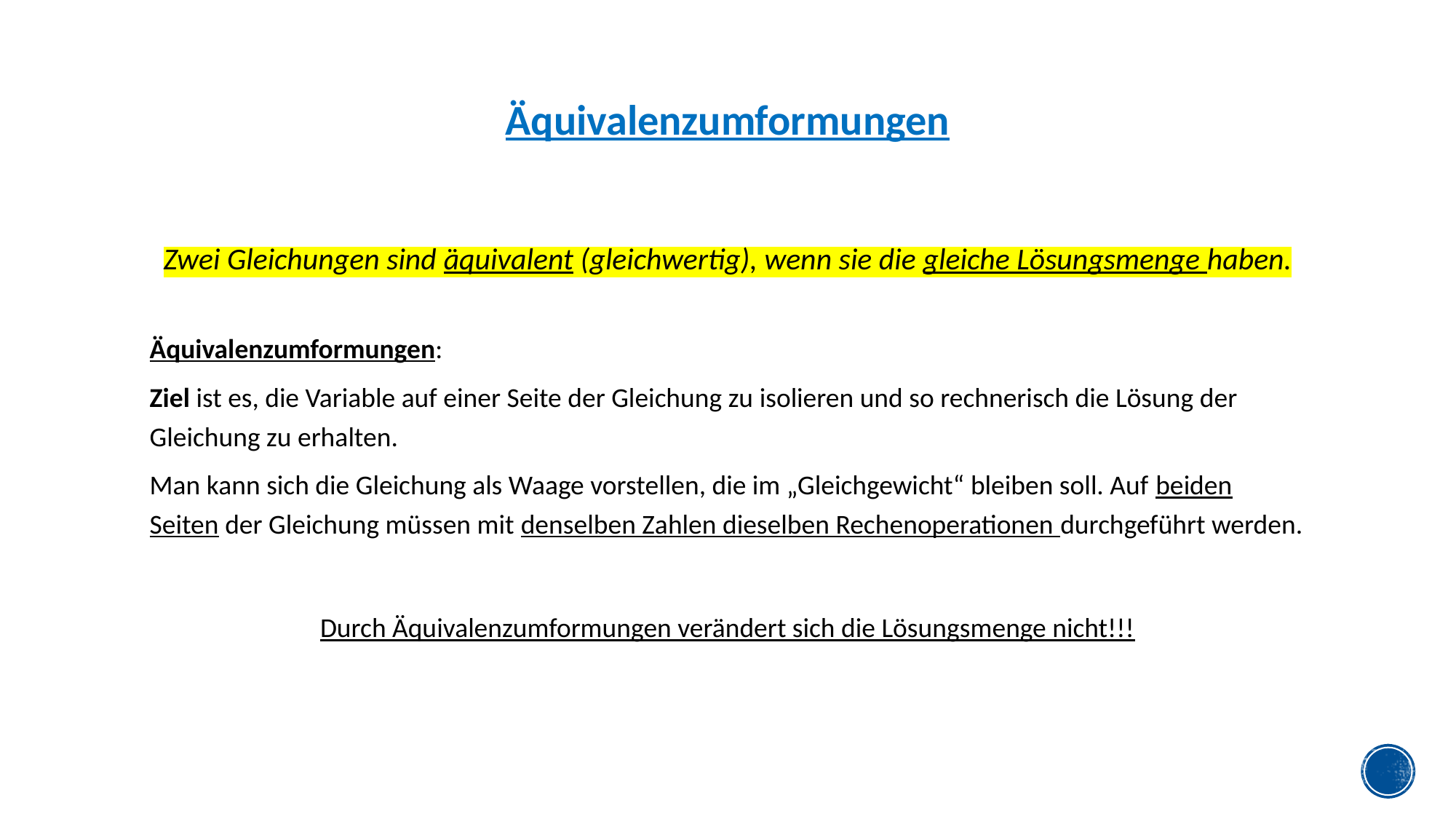

Äquivalenzumformungen
Zwei Gleichungen sind äquivalent (gleichwertig), wenn sie die gleiche Lösungsmenge haben.

Äquivalenzumformungen:
Ziel ist es, die Variable auf einer Seite der Gleichung zu isolieren und so rechnerisch die Lösung der Gleichung zu erhalten.
Man kann sich die Gleichung als Waage vorstellen, die im „Gleichgewicht“ bleiben soll. Auf beiden Seiten der Gleichung müssen mit denselben Zahlen dieselben Rechenoperationen durchgeführt werden.

Durch Äquivalenzumformungen verändert sich die Lösungsmenge nicht!!!